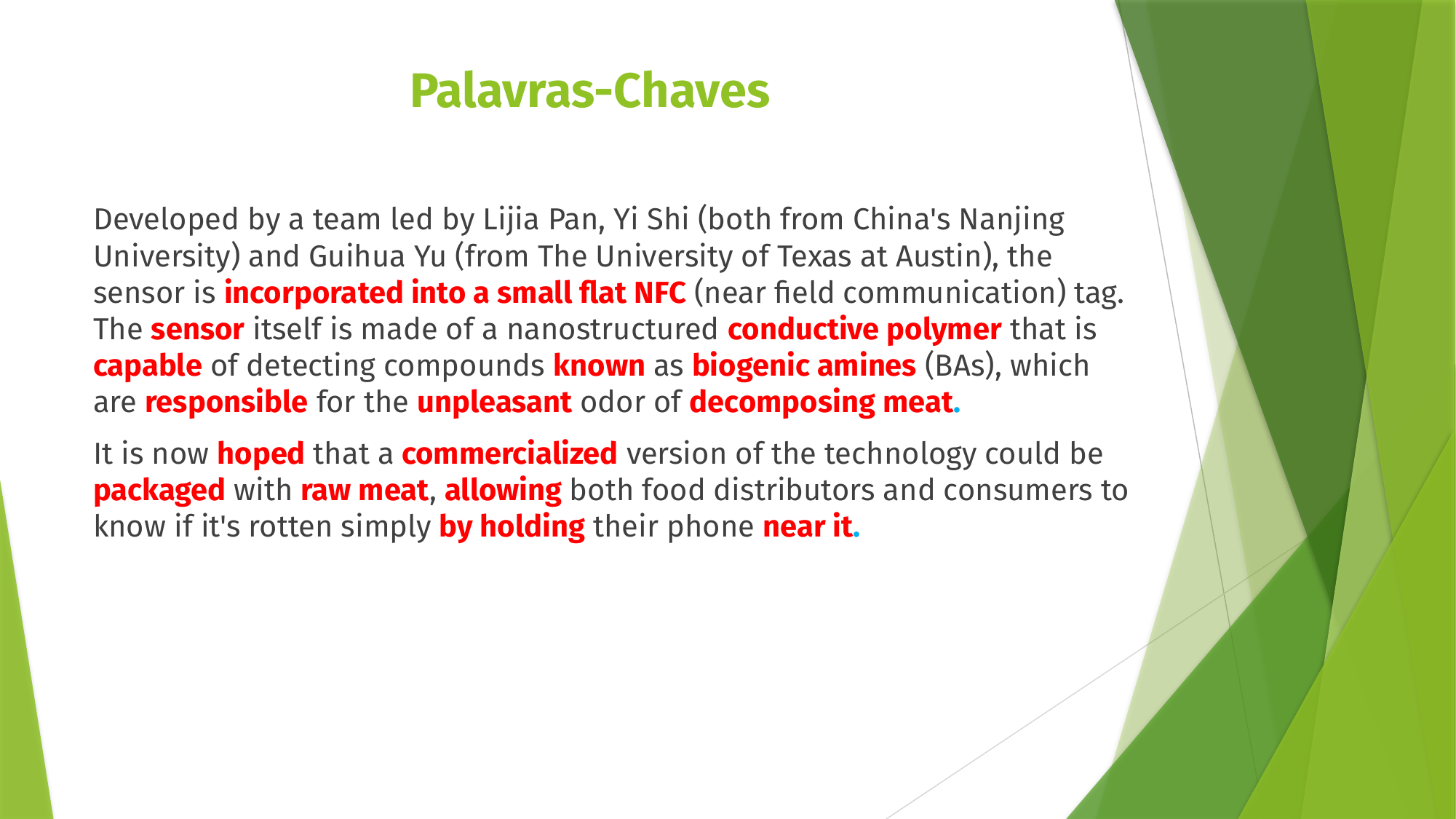

# Palavras-Chaves
Developed by a team led by Lijia Pan, Yi Shi (both from China's Nanjing University) and Guihua Yu (from The University of Texas at Austin), the sensor is incorporated into a small flat NFC (near field communication) tag. The sensor itself is made of a nanostructured conductive polymer that is capable of detecting compounds known as biogenic amines (BAs), which are responsible for the unpleasant odor of decomposing meat.
It is now hoped that a commercialized version of the technology could be packaged with raw meat, allowing both food distributors and consumers to know if it's rotten simply by holding their phone near it.